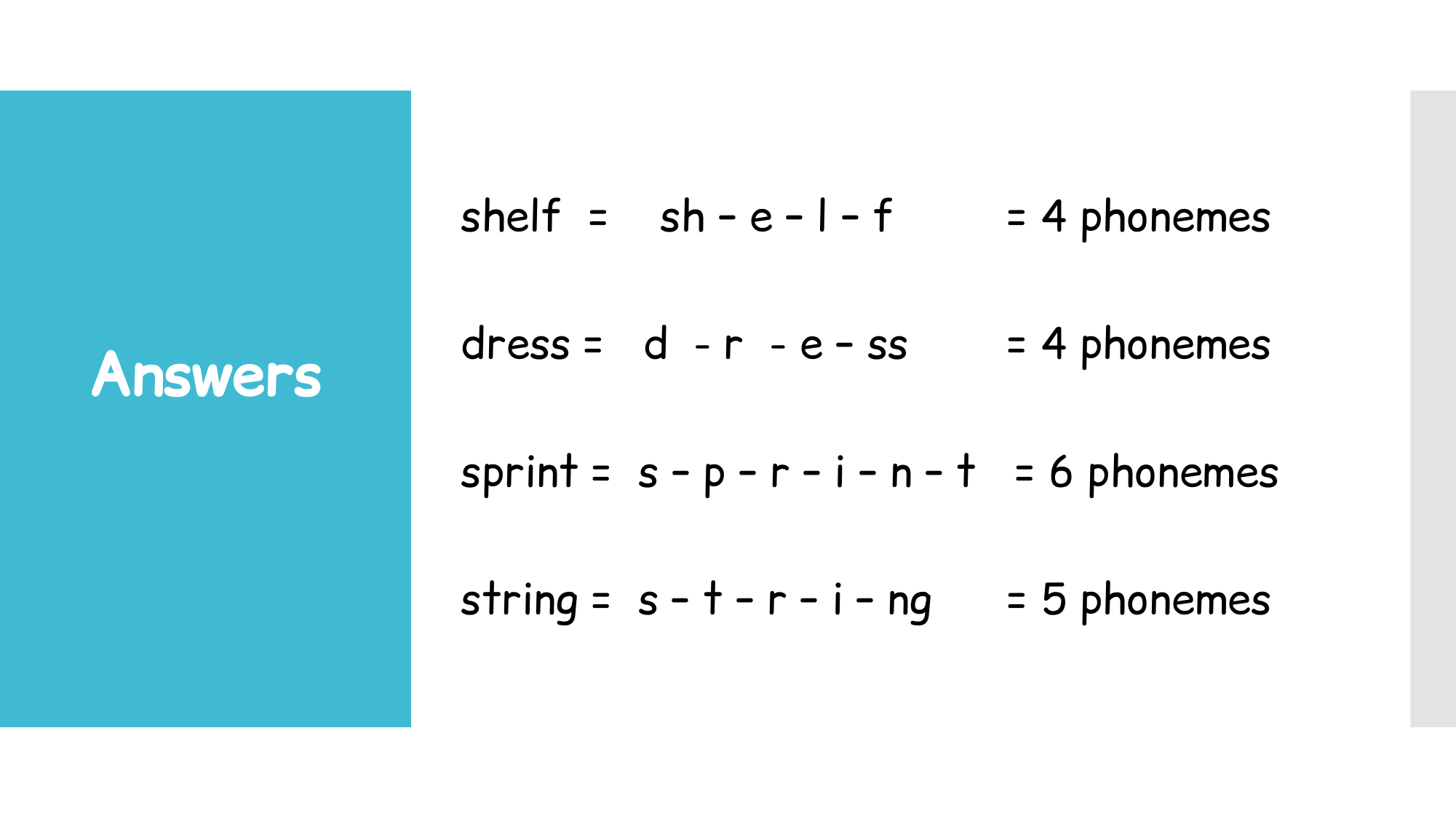

shelf  =    sh – e – l – f       	= 4 phonemes

dress =   d  - r  - e – ss     	= 4 phonemes

sprint =  s – p – r – i – n – t   = 6 phonemes

string =  s – t – r – i – ng    	= 5 phonemes
# Answers